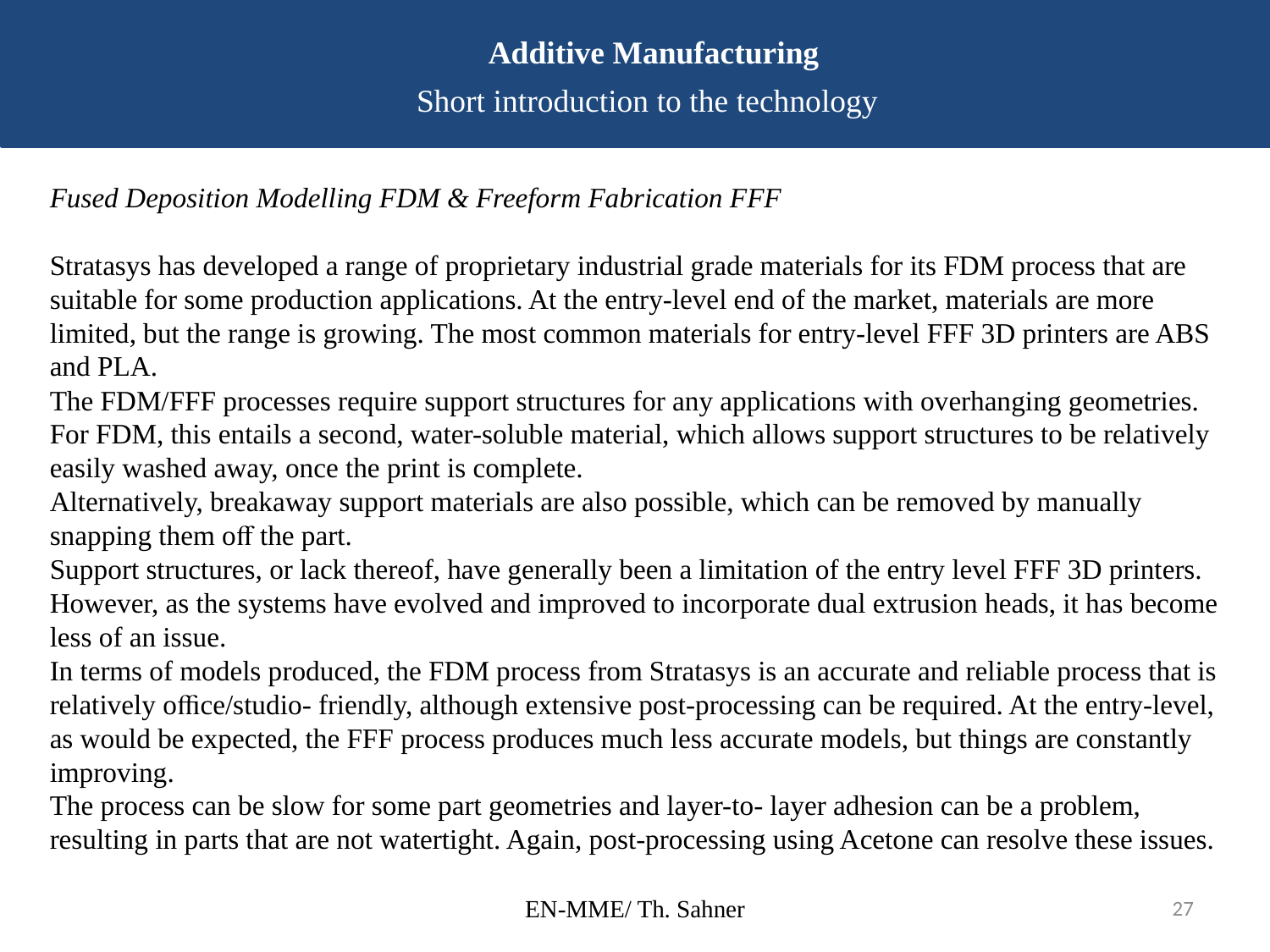

Additive Manufacturing
Short introduction to the technology
Fused Deposition Modelling FDM & Freeform Fabrication FFF

Stratasys has developed a range of proprietary industrial grade materials for its FDM process that are suitable for some production applications. At the entry-level end of the market, materials are more limited, but the range is growing. The most common materials for entry-level FFF 3D printers are ABS and PLA.
The FDM/FFF processes require support structures for any applications with overhanging geometries. For FDM, this entails a second, water-soluble material, which allows support structures to be relatively easily washed away, once the print is complete.
Alternatively, breakaway support materials are also possible, which can be removed by manually snapping them oﬀ the part.
Support structures, or lack thereof, have generally been a limitation of the entry level FFF 3D printers. However, as the systems have evolved and improved to incorporate dual extrusion heads, it has become less of an issue.
In terms of models produced, the FDM process from Stratasys is an accurate and reliable process that is relatively oﬃce/studio- friendly, although extensive post-processing can be required. At the entry-level, as would be expected, the FFF process produces much less accurate models, but things are constantly improving.
The process can be slow for some part geometries and layer-to- layer adhesion can be a problem, resulting in parts that are not watertight. Again, post-processing using Acetone can resolve these issues.
EN-MME/ Th. Sahner
27